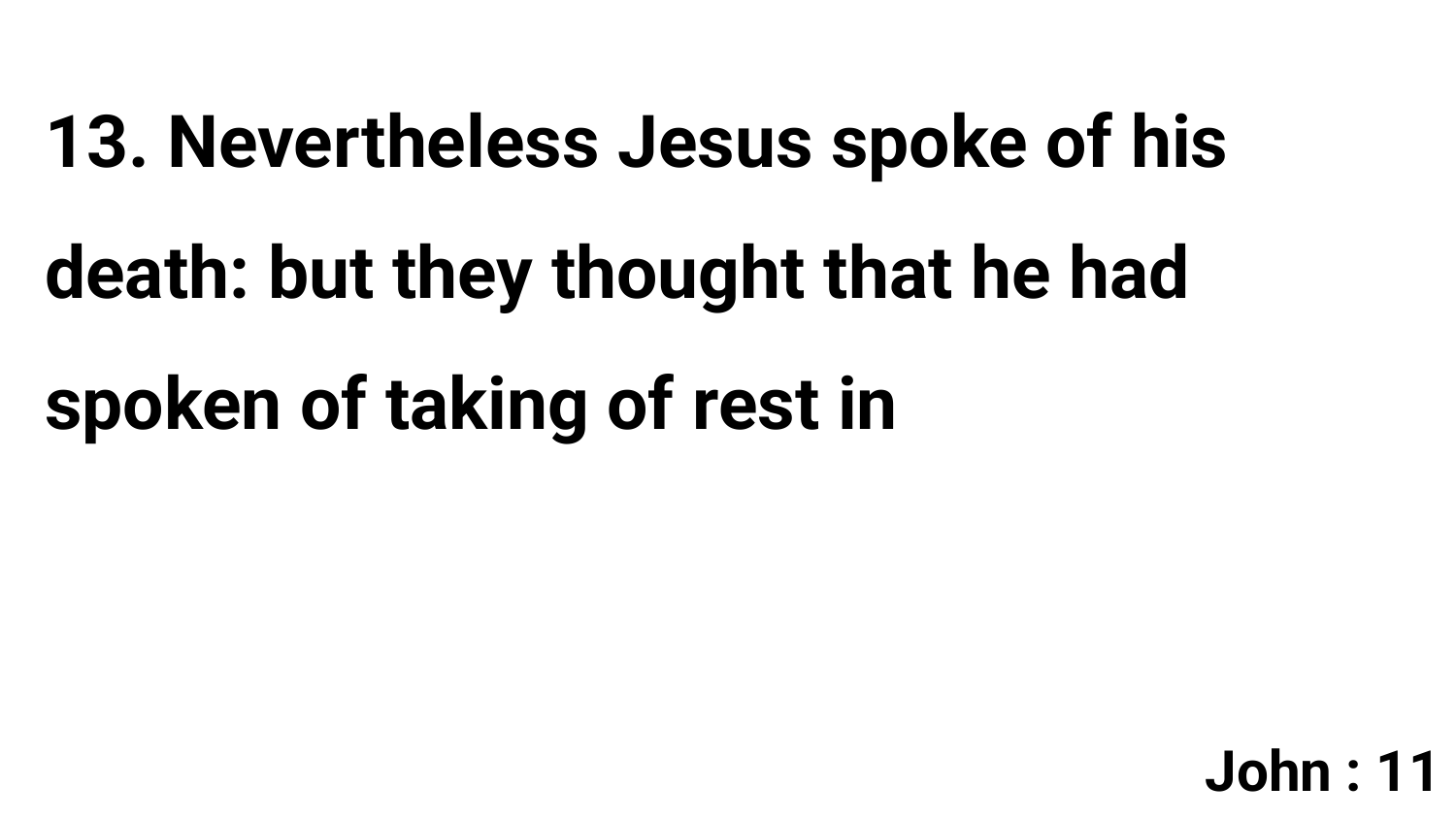

13. Nevertheless Jesus spoke of his death: but they thought that he had spoken of taking of rest in
John : 11